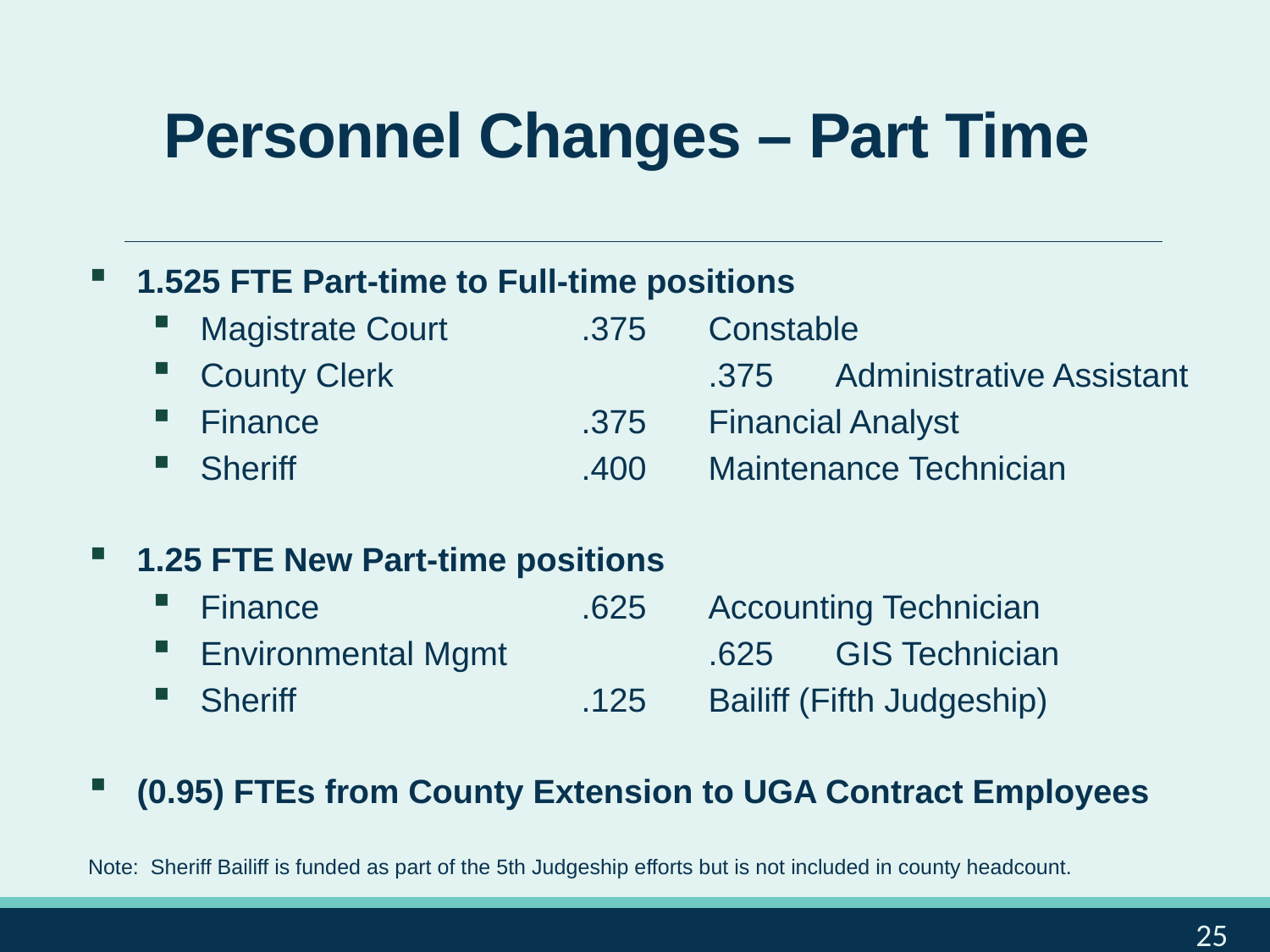

# Personnel Changes – Part Time
1.525 FTE Part-time to Full-time positions
Magistrate Court		.375	Constable
County Clerk			.375	Administrative Assistant
Finance			.375	Financial Analyst
Sheriff			.400	Maintenance Technician

1.25 FTE New Part-time positions
Finance			.625	Accounting Technician
Environmental Mgmt		.625	GIS Technician
Sheriff			.125 	Bailiff (Fifth Judgeship)

(0.95) FTEs from County Extension to UGA Contract Employees

Note:  Sheriff Bailiff is funded as part of the 5th Judgeship efforts but is not included in county headcount.

25